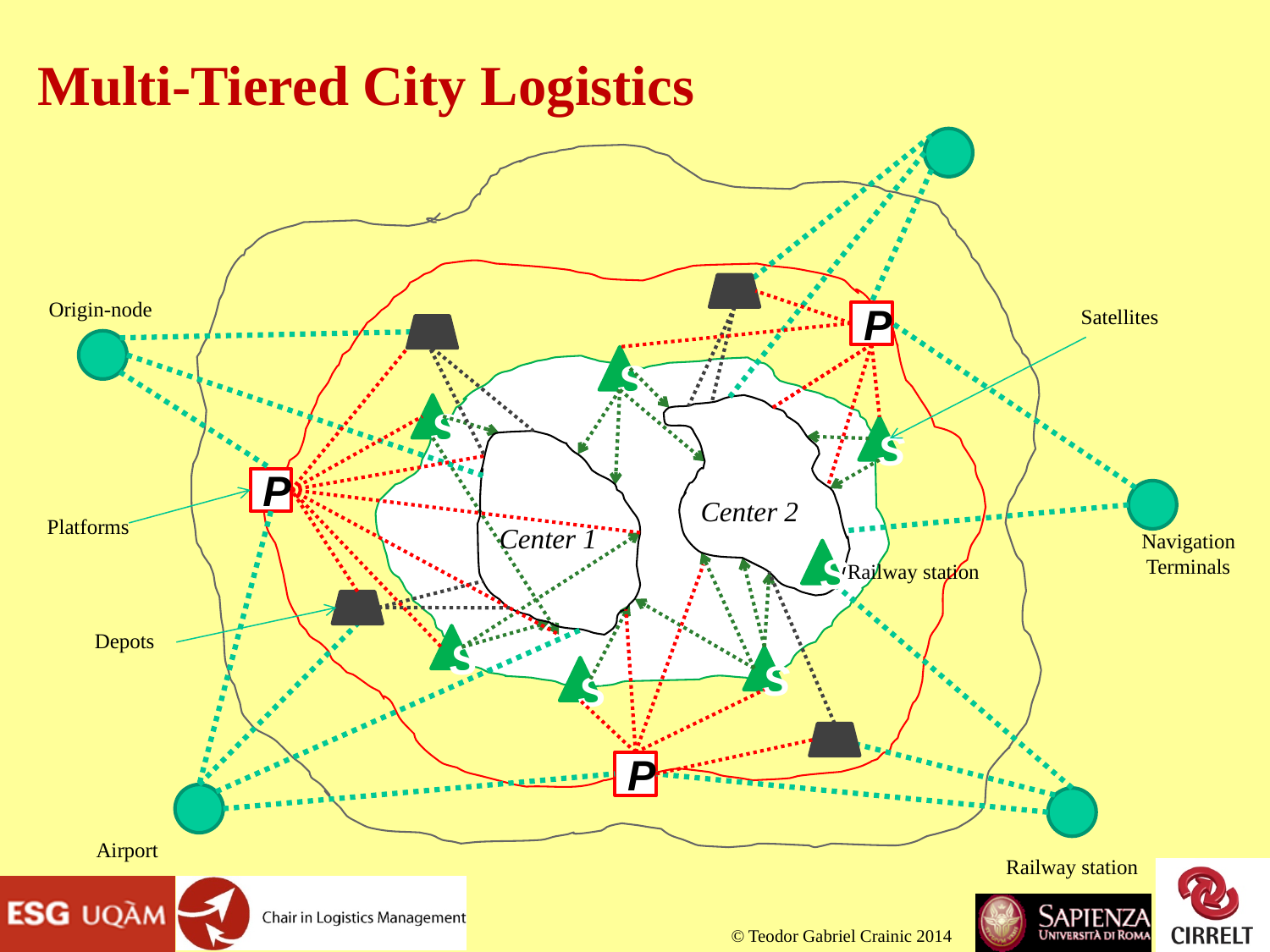

# Multi-Tiered City Logistics

Origin-node
Satellites
P

S

S
S
S
S
S

P

Center 2
Platforms
Center 1
Navigation Terminals
S
Railway station

Depots

P

Airport
Railway station